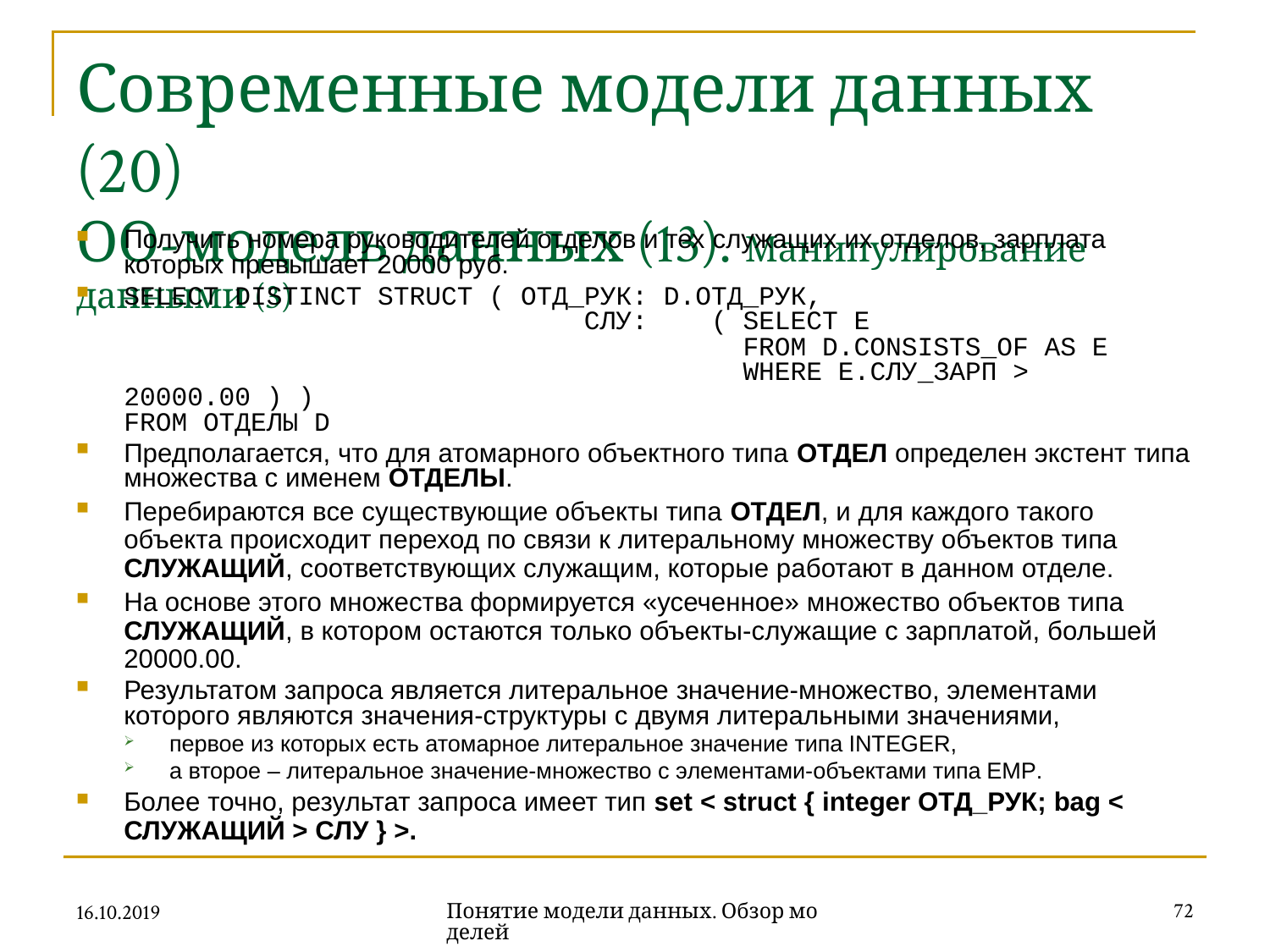

# Современные модели данных (20) ОО-модель данных (13). Манипулирование данными (3)
Получить номера руководителей отделов и тех служащих их отделов, зарплата которых превышает 20000 руб.
SELECT DISTINCT STRUCT ( ОТД_РУК: D.ОТД_РУК,
			     СЛУ:    ( SELECT E
				       FROM D.CONSISTS_OF AS E
				       WHERE E.СЛУ_ЗАРП > 20000.00 ) )
FROM ОТДЕЛЫ D
Предполагается, что для атомарного объектного типа ОТДЕЛ определен экстент типа множества с именем ОТДЕЛЫ.
Перебираются все существующие объекты типа ОТДЕЛ, и для каждого такого объекта происходит переход по связи к литеральному множеству объектов типа СЛУЖАЩИЙ, соответствующих служащим, которые работают в данном отделе.
На основе этого множества формируется «усеченное» множество объектов типа СЛУЖАЩИЙ, в котором остаются только объекты-служащие с зарплатой, большей  20000.00.
Результатом запроса является литеральное значение-множество, элементами которого являются значения-структуры с двумя литеральными значениями,
первое из которых есть атомарное литеральное значение типа INTEGER,
а второе – литеральное значение-множество с элементами-объектами типа EMP.
Более точно, результат запроса имеет тип set < struct { integer ОТД_РУК; bag < СЛУЖАЩИЙ > СЛУ } >.
16.10.2019
72
Понятие модели данных. Обзор моделей